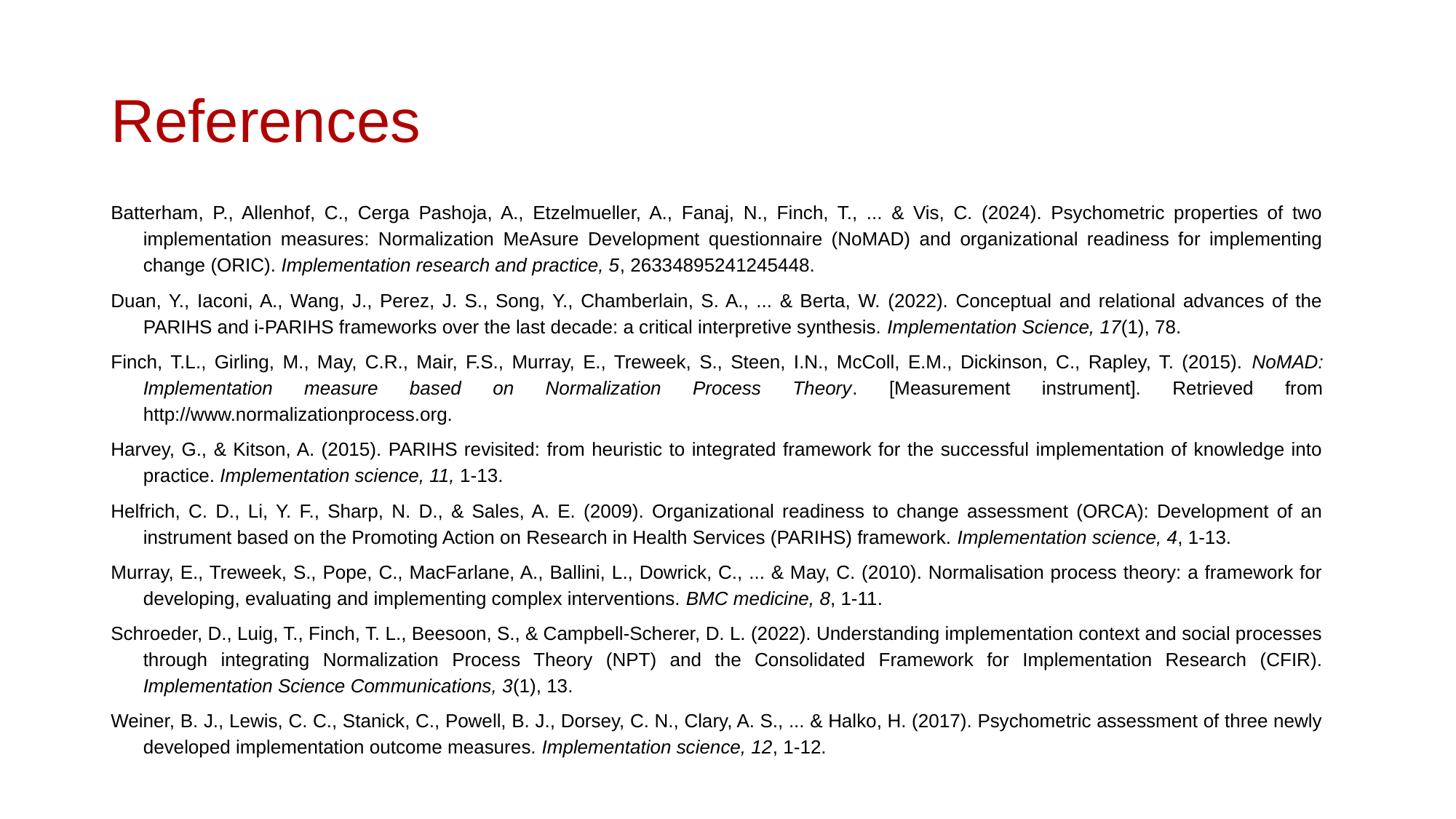

# References
Batterham, P., Allenhof, C., Cerga Pashoja, A., Etzelmueller, A., Fanaj, N., Finch, T., ... & Vis, C. (2024). Psychometric properties of two implementation measures: Normalization MeAsure Development questionnaire (NoMAD) and organizational readiness for implementing change (ORIC). Implementation research and practice, 5, 26334895241245448.
Duan, Y., Iaconi, A., Wang, J., Perez, J. S., Song, Y., Chamberlain, S. A., ... & Berta, W. (2022). Conceptual and relational advances of the PARIHS and i-PARIHS frameworks over the last decade: a critical interpretive synthesis. Implementation Science, 17(1), 78.
Finch, T.L., Girling, M., May, C.R., Mair, F.S., Murray, E., Treweek, S., Steen, I.N., McColl, E.M., Dickinson, C., Rapley, T. (2015). NoMAD: Implementation measure based on Normalization Process Theory. [Measurement instrument]. Retrieved from http://www.normalizationprocess.org.
Harvey, G., & Kitson, A. (2015). PARIHS revisited: from heuristic to integrated framework for the successful implementation of knowledge into practice. Implementation science, 11, 1-13.
Helfrich, C. D., Li, Y. F., Sharp, N. D., & Sales, A. E. (2009). Organizational readiness to change assessment (ORCA): Development of an instrument based on the Promoting Action on Research in Health Services (PARIHS) framework. Implementation science, 4, 1-13.
Murray, E., Treweek, S., Pope, C., MacFarlane, A., Ballini, L., Dowrick, C., ... & May, C. (2010). Normalisation process theory: a framework for developing, evaluating and implementing complex interventions. BMC medicine, 8, 1-11.
Schroeder, D., Luig, T., Finch, T. L., Beesoon, S., & Campbell-Scherer, D. L. (2022). Understanding implementation context and social processes through integrating Normalization Process Theory (NPT) and the Consolidated Framework for Implementation Research (CFIR). Implementation Science Communications, 3(1), 13.
Weiner, B. J., Lewis, C. C., Stanick, C., Powell, B. J., Dorsey, C. N., Clary, A. S., ... & Halko, H. (2017). Psychometric assessment of three newly developed implementation outcome measures. Implementation science, 12, 1-12.